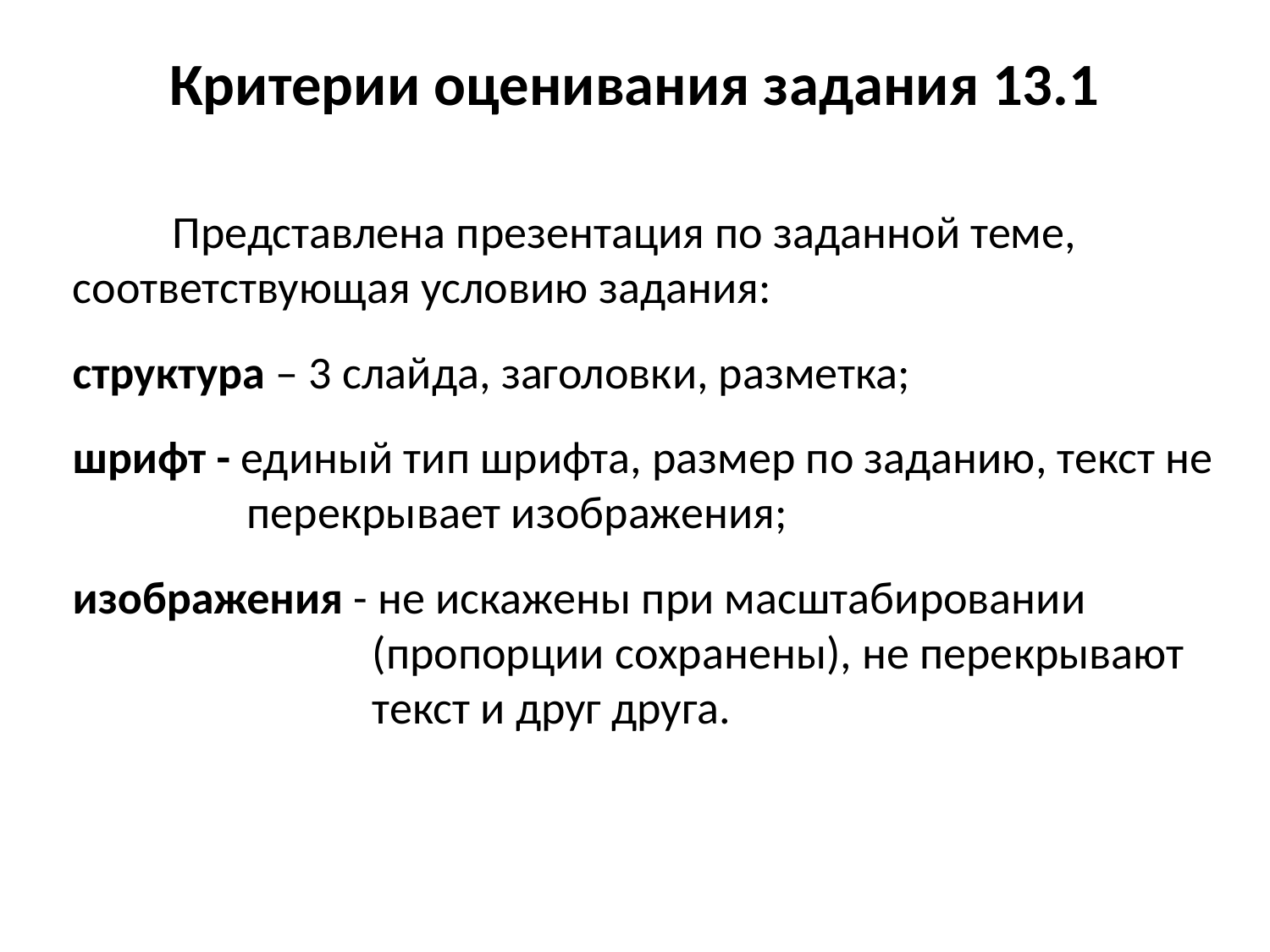

# Критерии оценивания задания 13.1
Представлена презентация по заданной теме, соответствующая условию задания:
структура – 3 слайда, заголовки, разметка;
шрифт - единый тип шрифта, размер по заданию, текст не перекрывает изображения;
изображения - не искажены при масштабировании (пропорции сохранены), не перекрывают текст и друг друга.